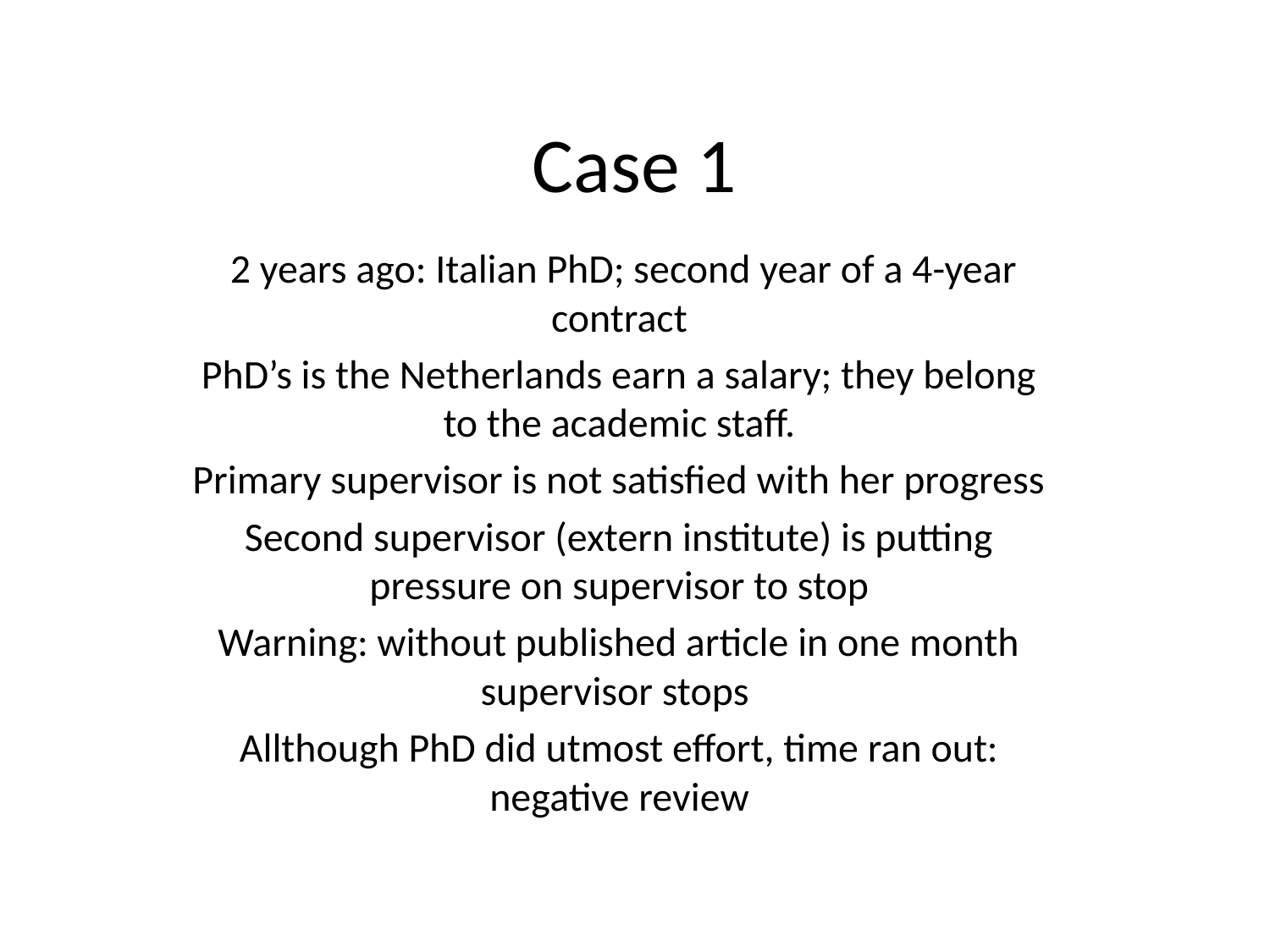

# Case 1
 2 years ago: Italian PhD; second year of a 4-year contract
PhD’s is the Netherlands earn a salary; they belong to the academic staff.
Primary supervisor is not satisfied with her progress
Second supervisor (extern institute) is putting pressure on supervisor to stop
Warning: without published article in one month supervisor stops
Allthough PhD did utmost effort, time ran out: negative review